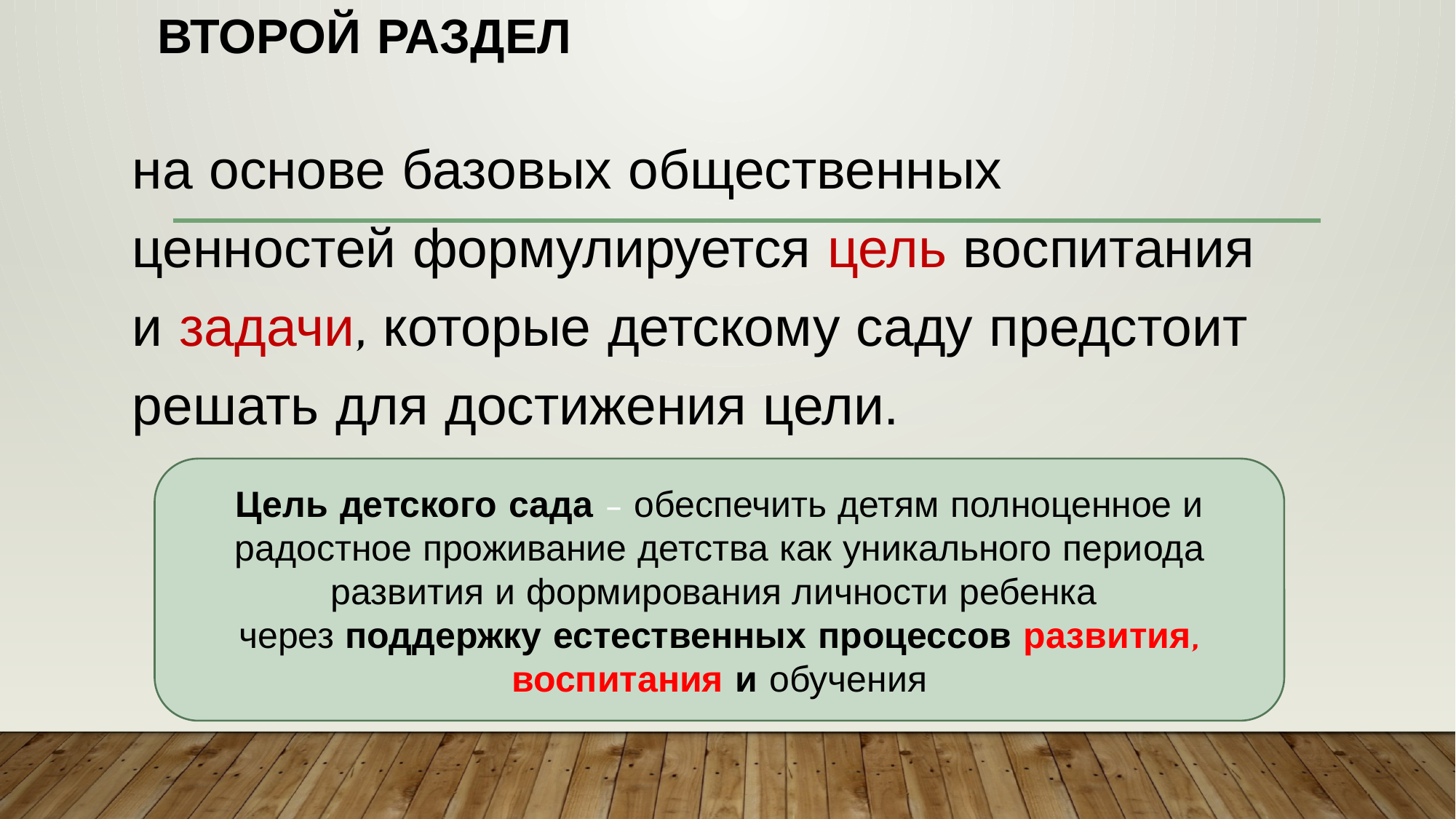

# Второй раздел
на основе базовых общественных ценностей формулируется цель воспитания и задачи, которые детскому саду предстоит решать для достижения цели.
Цель детского сада – обеспечить детям полноценное и радостное проживание детства как уникального периода развития и формирования личности ребенка
через поддержку естественных процессов развития, воспитания и обучения